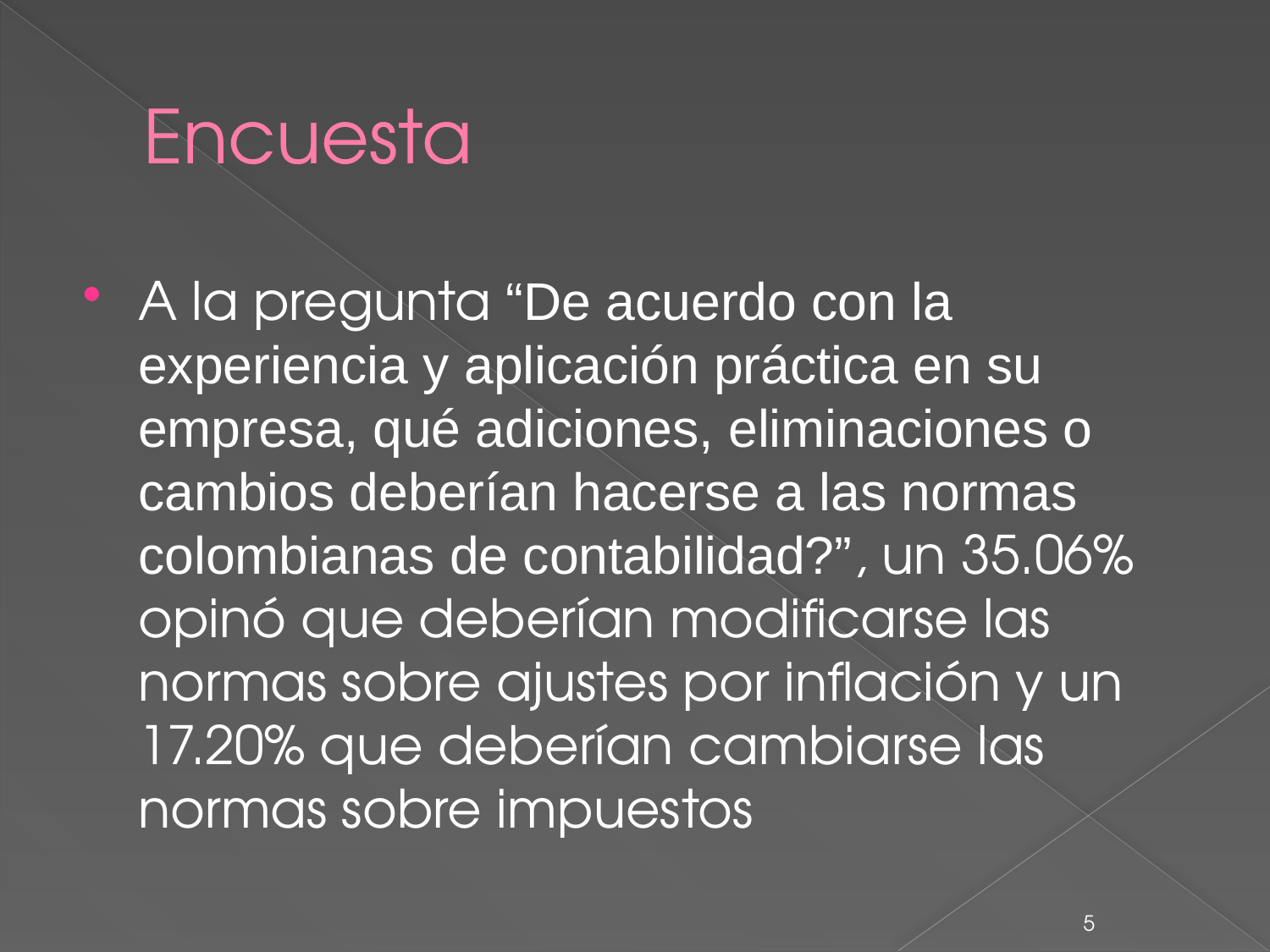

# Encuesta
A la pregunta “De acuerdo con la experiencia y aplicación práctica en su empresa, qué adiciones, eliminaciones o cambios deberían hacerse a las normas colombianas de contabilidad?”, un 35.06% opinó que deberían modificarse las normas sobre ajustes por inflación y un 17.20% que deberían cambiarse las normas sobre impuestos

5